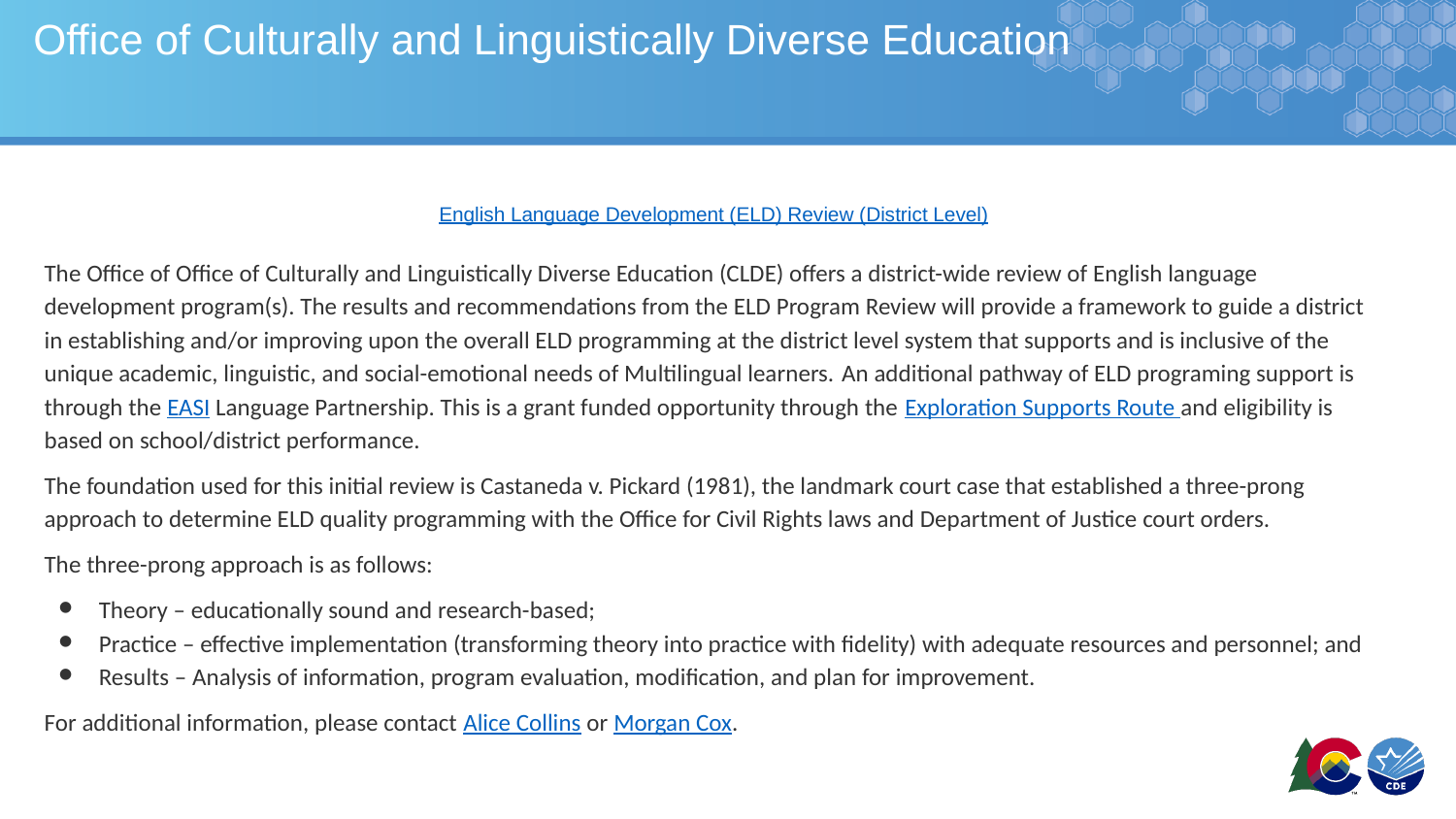

# Office of Culturally and Linguistically Diverse Education
English Language Development (ELD) Review (District Level)

The Office of Office of Culturally and Linguistically Diverse Education (CLDE) offers a district-wide review of English language development program(s). The results and recommendations from the ELD Program Review will provide a framework to guide a district in establishing and/or improving upon the overall ELD programming at the district level system that supports and is inclusive of the unique academic, linguistic, and social-emotional needs of Multilingual learners. An additional pathway of ELD programing support is through the EASI Language Partnership. This is a grant funded opportunity through the Exploration Supports Route and eligibility is based on school/district performance.
The foundation used for this initial review is Castaneda v. Pickard (1981), the landmark court case that established a three-prong approach to determine ELD quality programming with the Office for Civil Rights laws and Department of Justice court orders.
The three-prong approach is as follows:
Theory – educationally sound and research-based;
Practice – effective implementation (transforming theory into practice with fidelity) with adequate resources and personnel; and
Results – Analysis of information, program evaluation, modification, and plan for improvement.
For additional information, please contact Alice Collins or Morgan Cox.